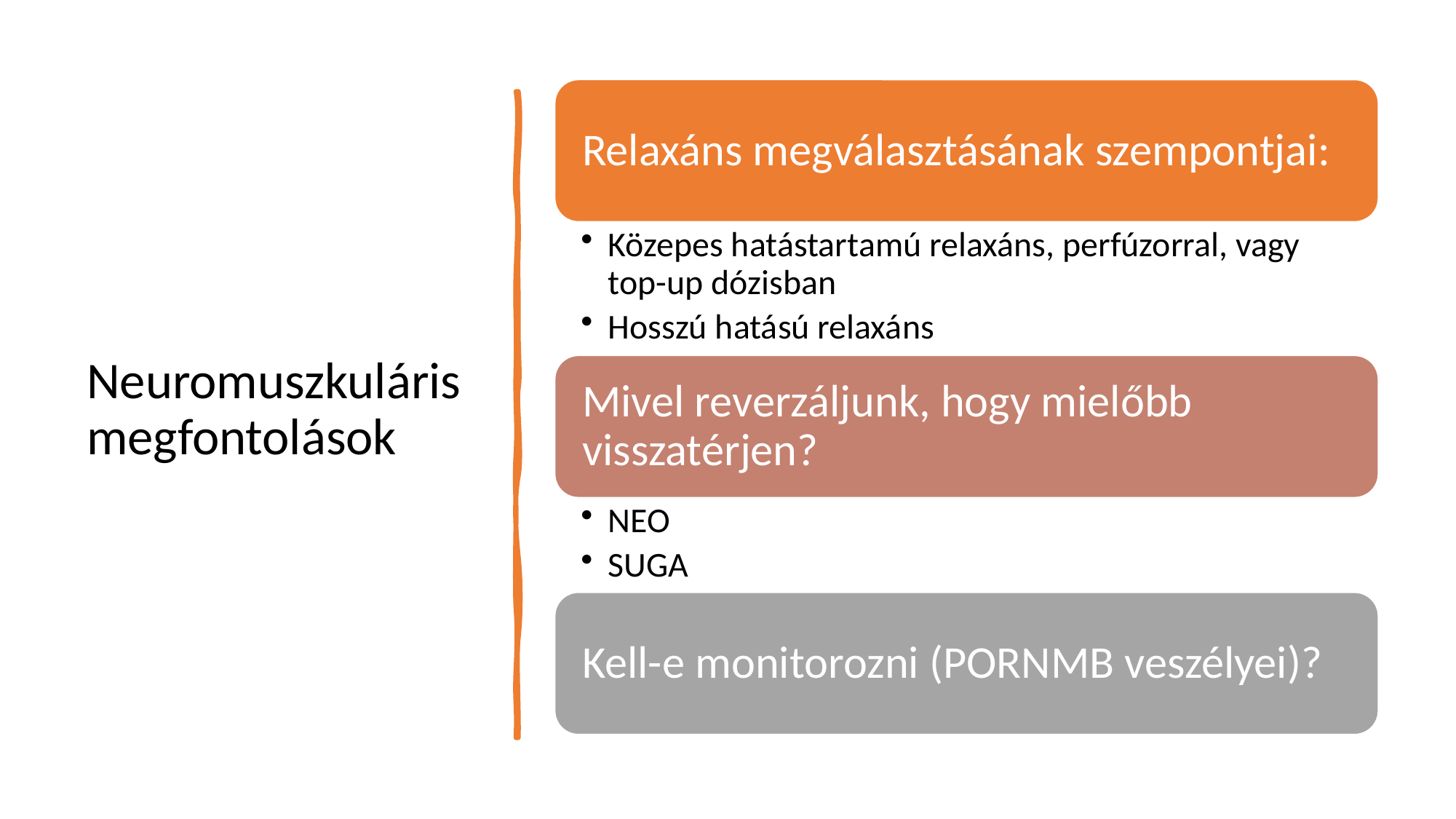

Relaxáns megválasztásának szempontjai:
Közepes hatástartamú relaxáns, perfúzorral, vagy top-up dózisban
Hosszú hatású relaxáns
Mivel reverzáljunk, hogy mielőbb visszatérjen?
NEO
SUGA
Kell-e monitorozni (PORNMB veszélyei)?
# Neuromuszkuláris megfontolások